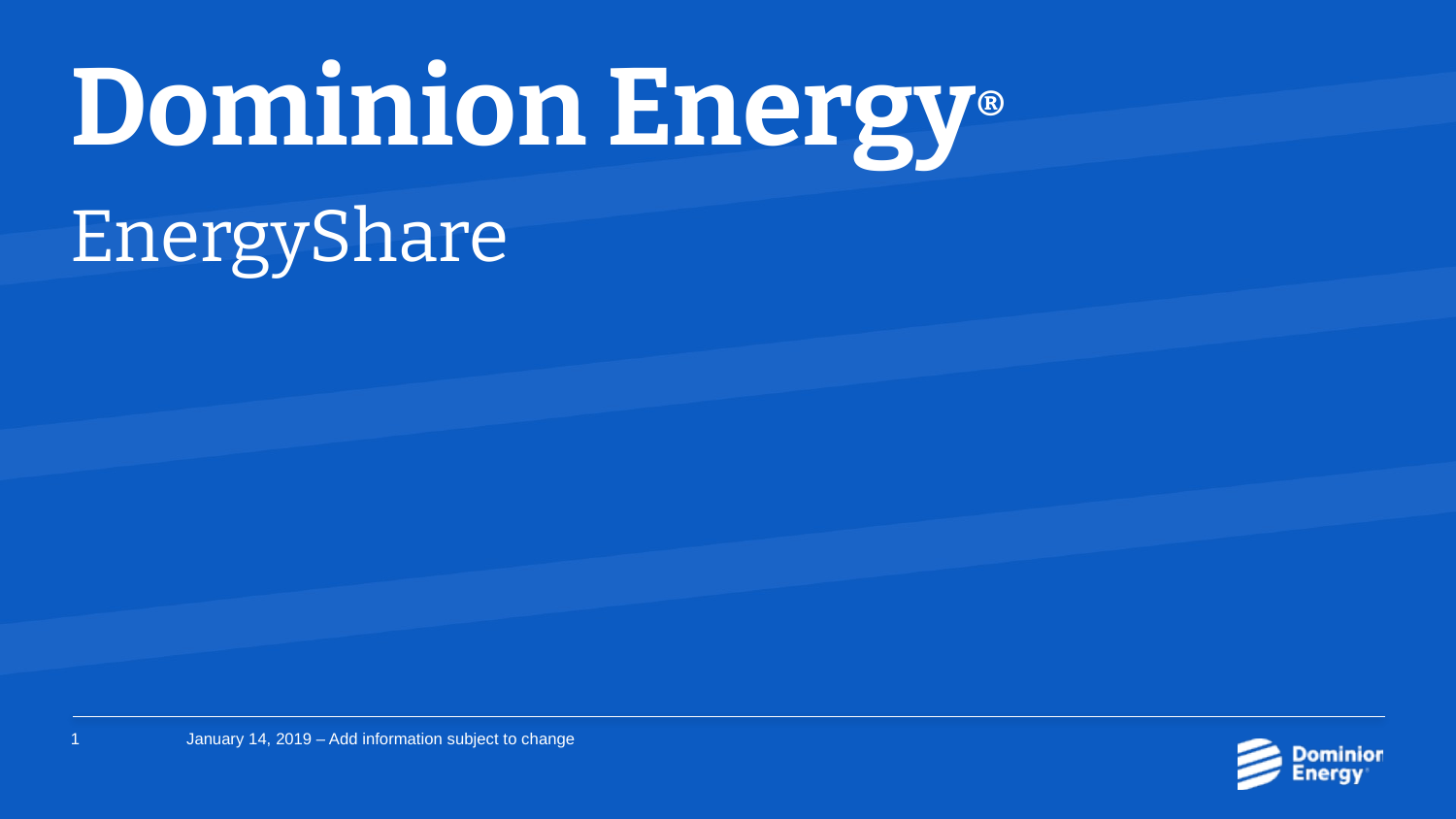

# Dominion Energy® EnergyShare
1
January 14, 2019 – Add information subject to change